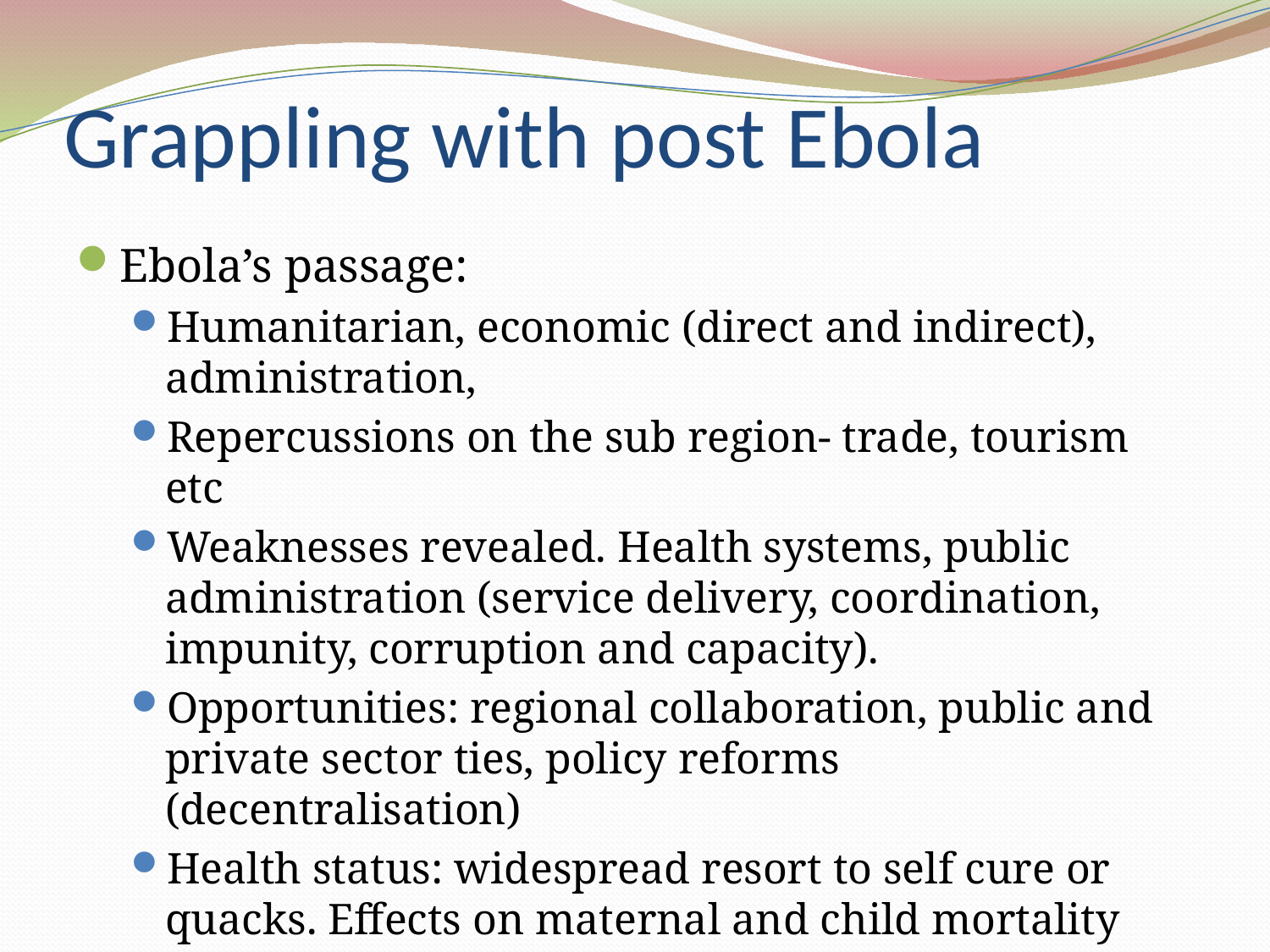

# Grappling with post Ebola
Ebola’s passage:
Humanitarian, economic (direct and indirect), administration,
Repercussions on the sub region- trade, tourism etc
Weaknesses revealed. Health systems, public administration (service delivery, coordination, impunity, corruption and capacity).
Opportunities: regional collaboration, public and private sector ties, policy reforms (decentralisation)
Health status: widespread resort to self cure or quacks. Effects on maternal and child mortality unknown so far
Control measures affect trade and livelihoods